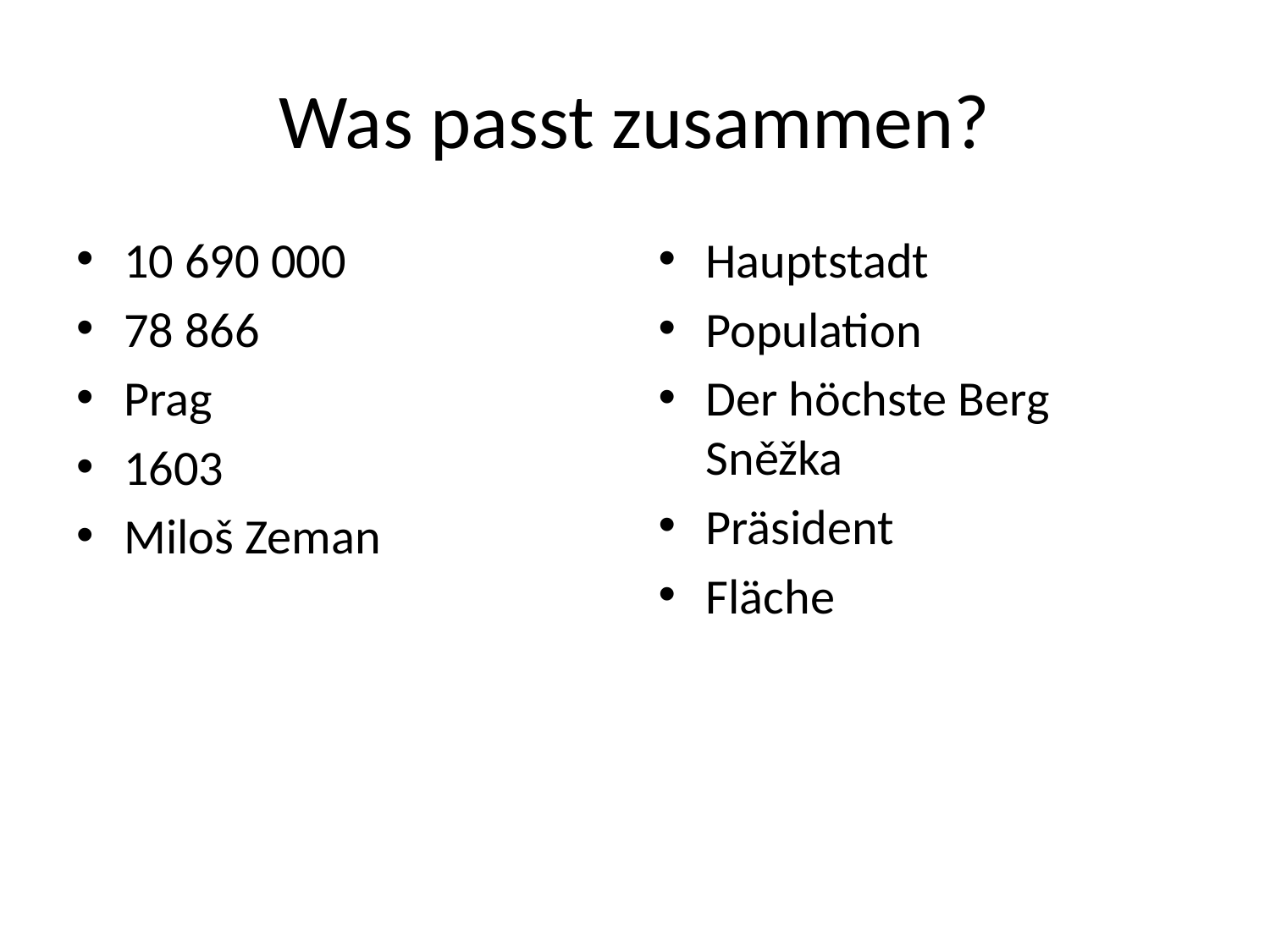

# Was passt zusammen?
10 690 000
78 866
Prag
1603
Miloš Zeman
Hauptstadt
Population
Der höchste Berg Sněžka
Präsident
Fläche